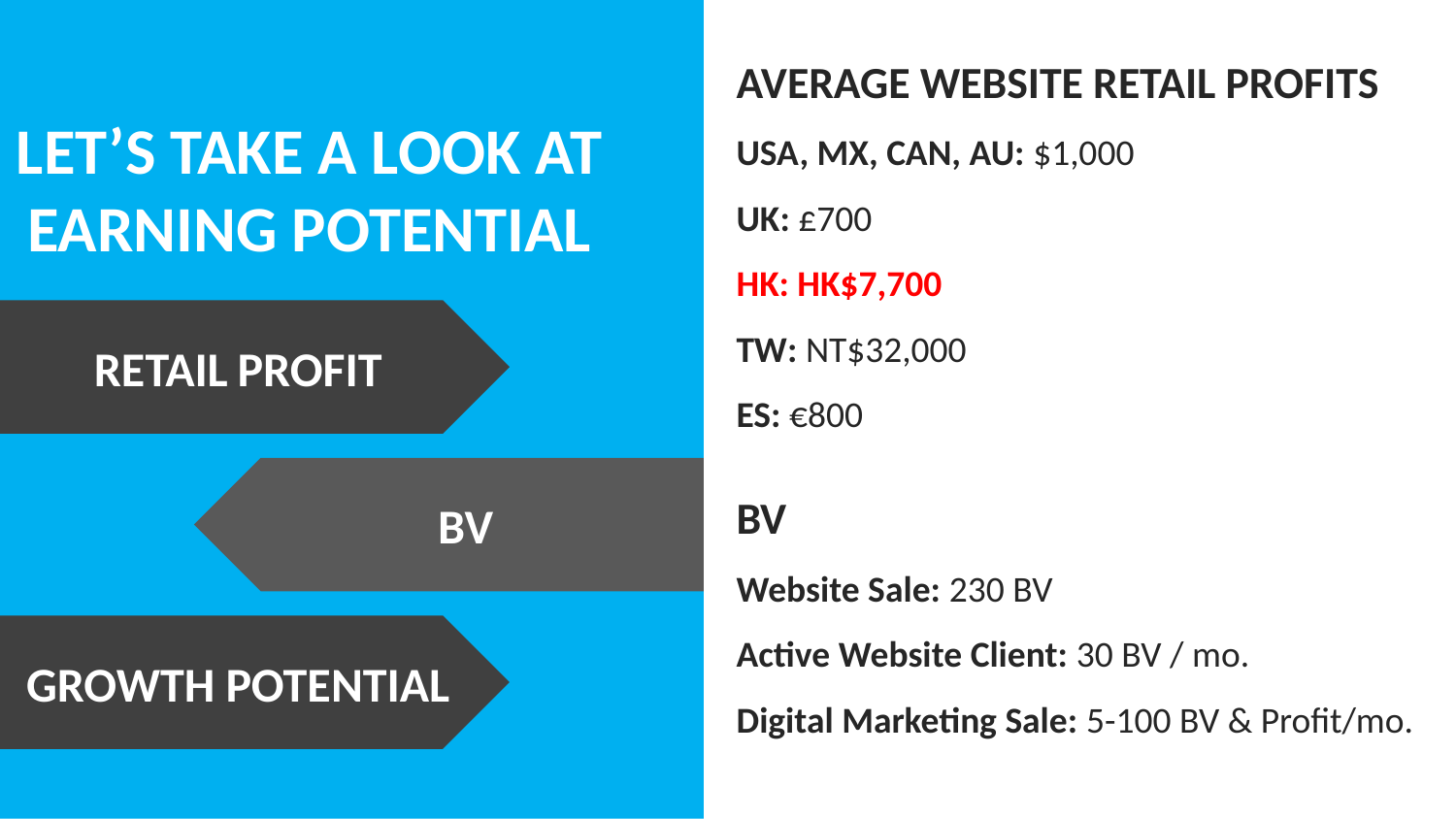

AVERAGE WEBSITE RETAIL PROFITS
USA, MX, CAN, AU: $1,000
UK: £700
HK: HK$7,700
TW: NT$32,000
ES: €800
Let’s take a look at earning potential
Retail Profit
BV
BV
Website Sale: 230 BV
Active Website Client: 30 BV / mo.
Digital Marketing Sale: 5-100 BV & Profit/mo.
Growth Potential